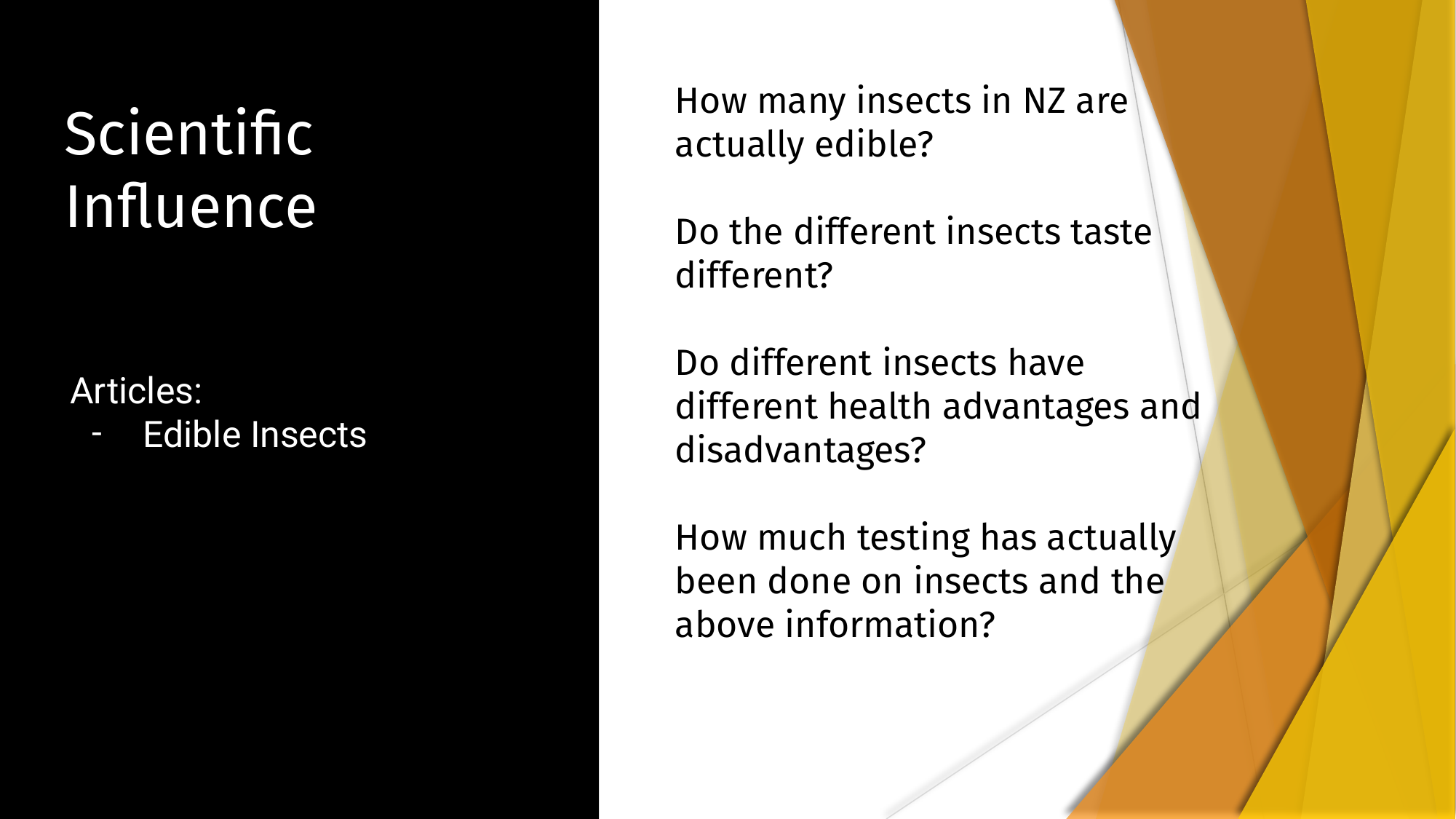

How many insects in NZ are actually edible?
Do the different insects taste different?
Do different insects have different health advantages and disadvantages?
How much testing has actually been done on insects and the above information?
# Scientific Influence
Articles:
Edible Insects